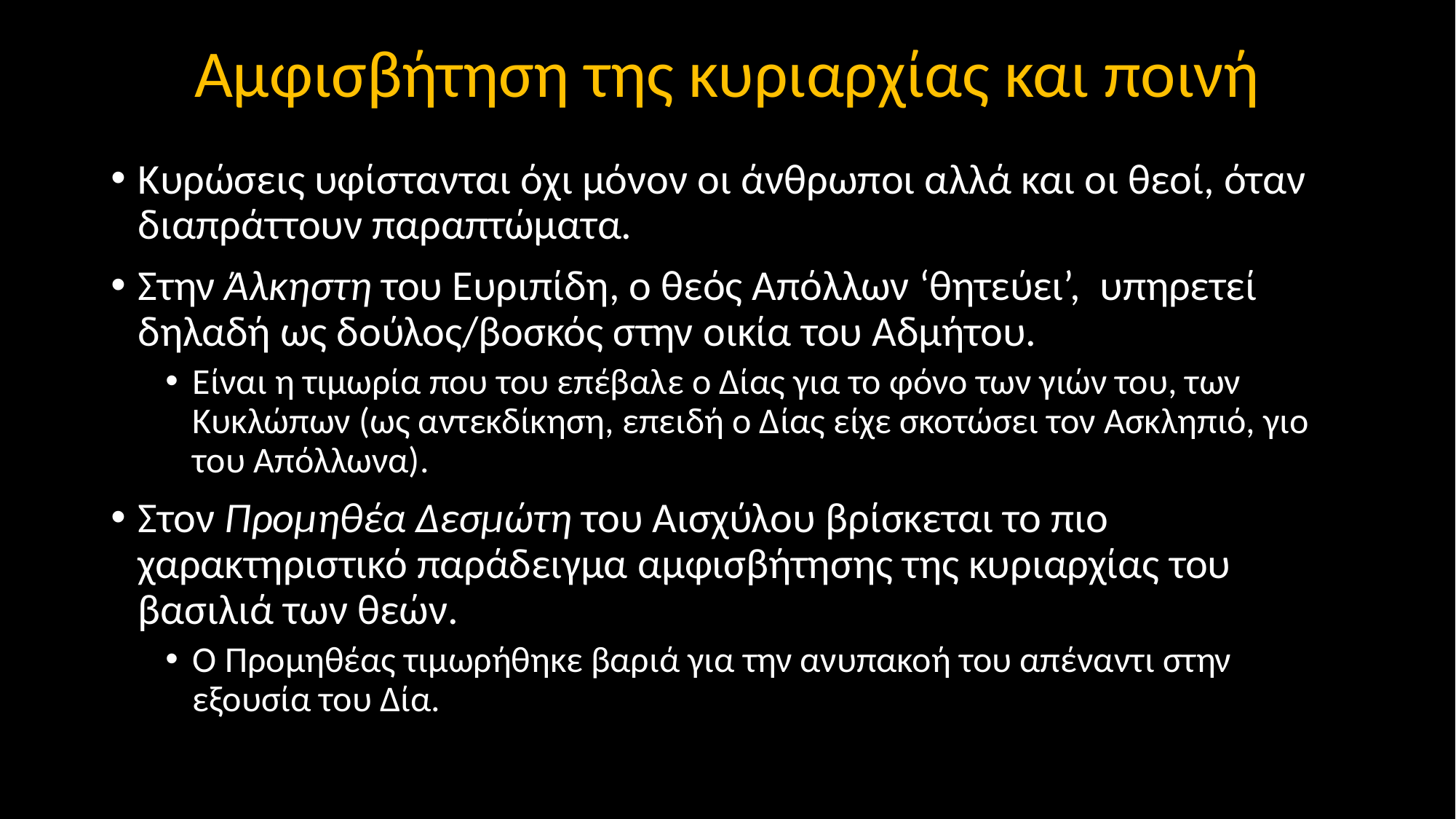

# Αμφισβήτηση της κυριαρχίας και ποινή
Κυρώσεις υφίστανται όχι μόνον οι άνθρωποι αλλά και οι θεοί, όταν διαπράττουν παραπτώματα.
Στην Άλκηστη του Ευριπίδη, ο θεός Απόλλων ‘θητεύει’,  υπηρετεί δηλαδή ως δούλος/βοσκός στην οικία του Αδμήτου.
Είναι η τιμωρία που του επέβαλε ο Δίας για το φόνο των γιών του, των Κυκλώπων (ως αντεκδίκηση, επειδή ο Δίας είχε σκοτώσει τον Ασκληπιό, γιο του Απόλλωνα).
Στον Προμηθέα Δεσμώτη του Αισχύλου βρίσκεται το πιο χαρακτηριστικό παράδειγμα αμφισβήτησης της κυριαρχίας του βασιλιά των θεών.
Ο Προμηθέας τιμωρήθηκε βαριά για την ανυπακοή του απέναντι στην εξουσία του Δία.